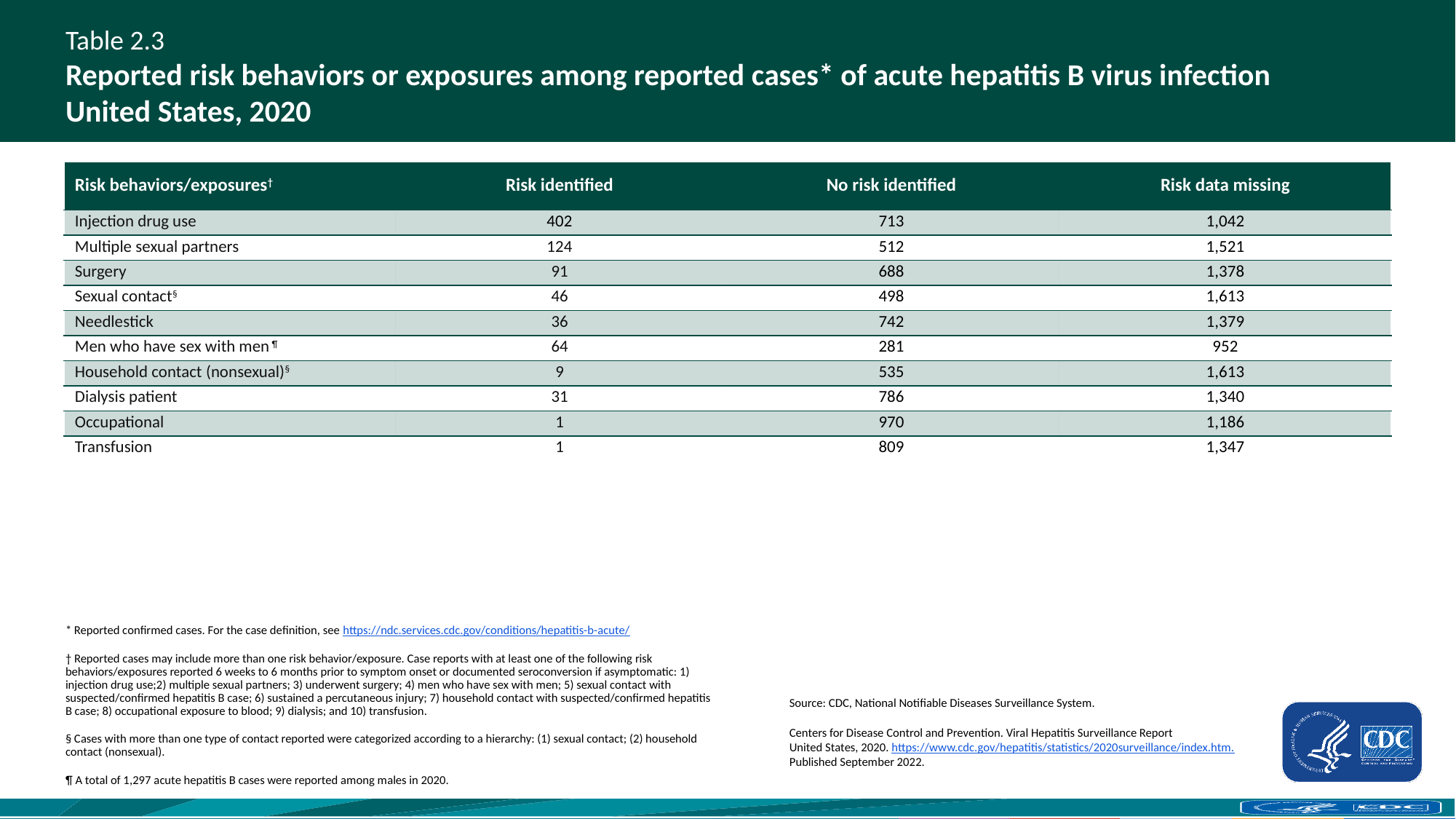

# Table 2.3 Reported risk behaviors or exposures among reported cases* of acute hepatitis B virus infection United States, 2020
| Risk behaviors/exposures† | Risk identified | No risk identified | Risk data missing |
| --- | --- | --- | --- |
| Injection drug use | 402 | 713 | 1,042 |
| Multiple sexual partners | 124 | 512 | 1,521 |
| Surgery | 91 | 688 | 1,378 |
| Sexual contact§ | 46 | 498 | 1,613 |
| Needlestick | 36 | 742 | 1,379 |
| Men who have sex with men ¶ | 64 | 281 | 952 |
| Household contact (nonsexual)§ | 9 | 535 | 1,613 |
| Dialysis patient | 31 | 786 | 1,340 |
| Occupational | 1 | 970 | 1,186 |
| Transfusion | 1 | 809 | 1,347 |
* Reported confirmed cases. For the case definition, see https://ndc.services.cdc.gov/conditions/hepatitis-b-acute/
† Reported cases may include more than one risk behavior/exposure. Case reports with at least one of the following risk behaviors/exposures reported 6 weeks to 6 months prior to symptom onset or documented seroconversion if asymptomatic: 1) injection drug use;2) multiple sexual partners; 3) underwent surgery; 4) men who have sex with men; 5) sexual contact with suspected/confirmed hepatitis B case; 6) sustained a percutaneous injury; 7) household contact with suspected/confirmed hepatitis B case; 8) occupational exposure to blood; 9) dialysis; and 10) transfusion.
§ Cases with more than one type of contact reported were categorized according to a hierarchy: (1) sexual contact; (2) household contact (nonsexual).
¶ A total of 1,297 acute hepatitis B cases were reported among males in 2020.

Source: CDC, National Notifiable Diseases Surveillance System.
Centers for Disease Control and Prevention. Viral Hepatitis Surveillance Report
United States, 2020. https://www.cdc.gov/hepatitis/statistics/2020surveillance/index.htm. 
Published September 2022.